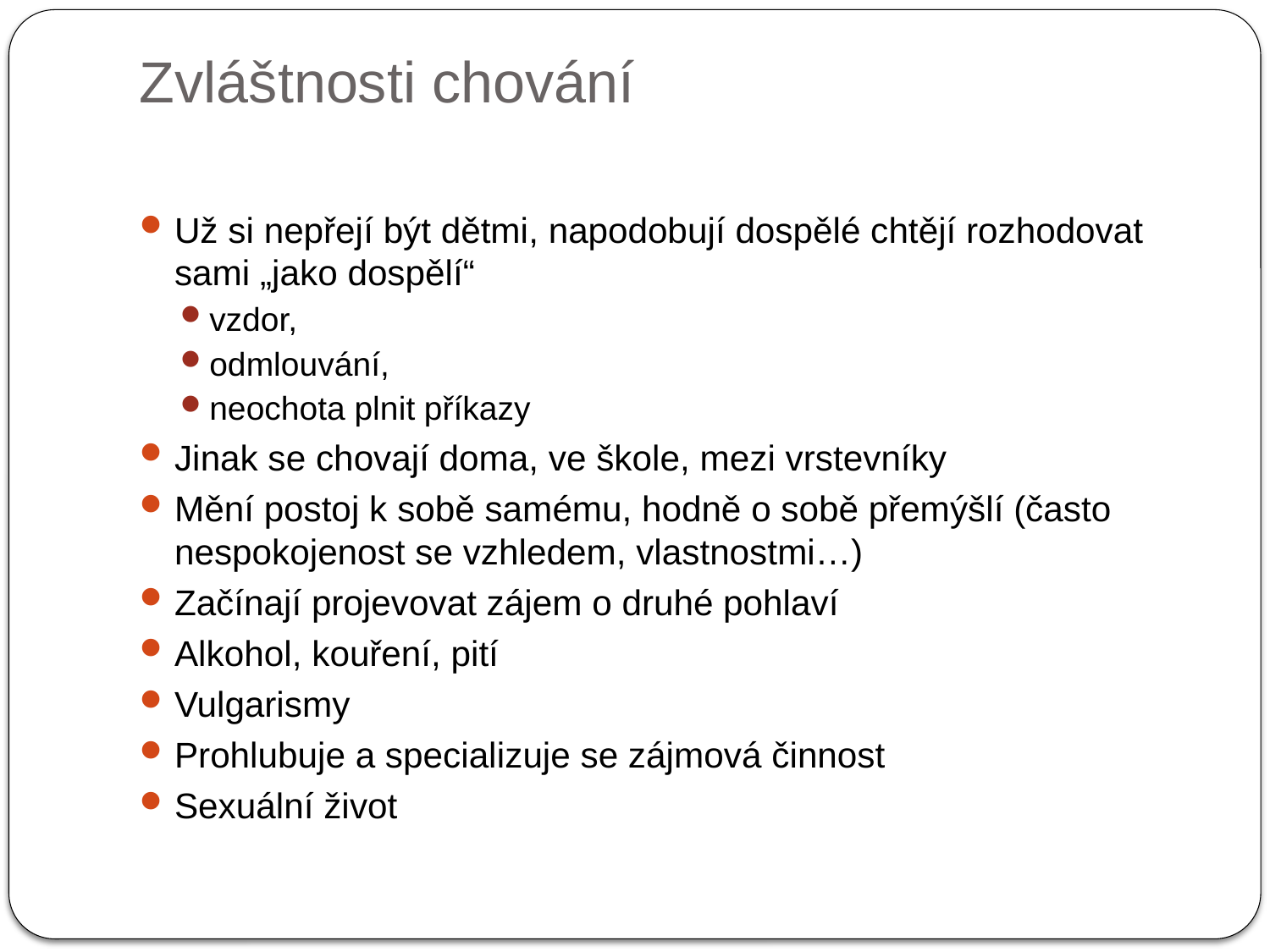

# Zvláštnosti chování
Už si nepřejí být dětmi, napodobují dospělé chtějí rozhodovat sami „jako dospělí“
vzdor,
odmlouvání,
neochota plnit příkazy
Jinak se chovají doma, ve škole, mezi vrstevníky
Mění postoj k sobě samému, hodně o sobě přemýšlí (často nespokojenost se vzhledem, vlastnostmi…)
Začínají projevovat zájem o druhé pohlaví
Alkohol, kouření, pití
Vulgarismy
Prohlubuje a specializuje se zájmová činnost
Sexuální život